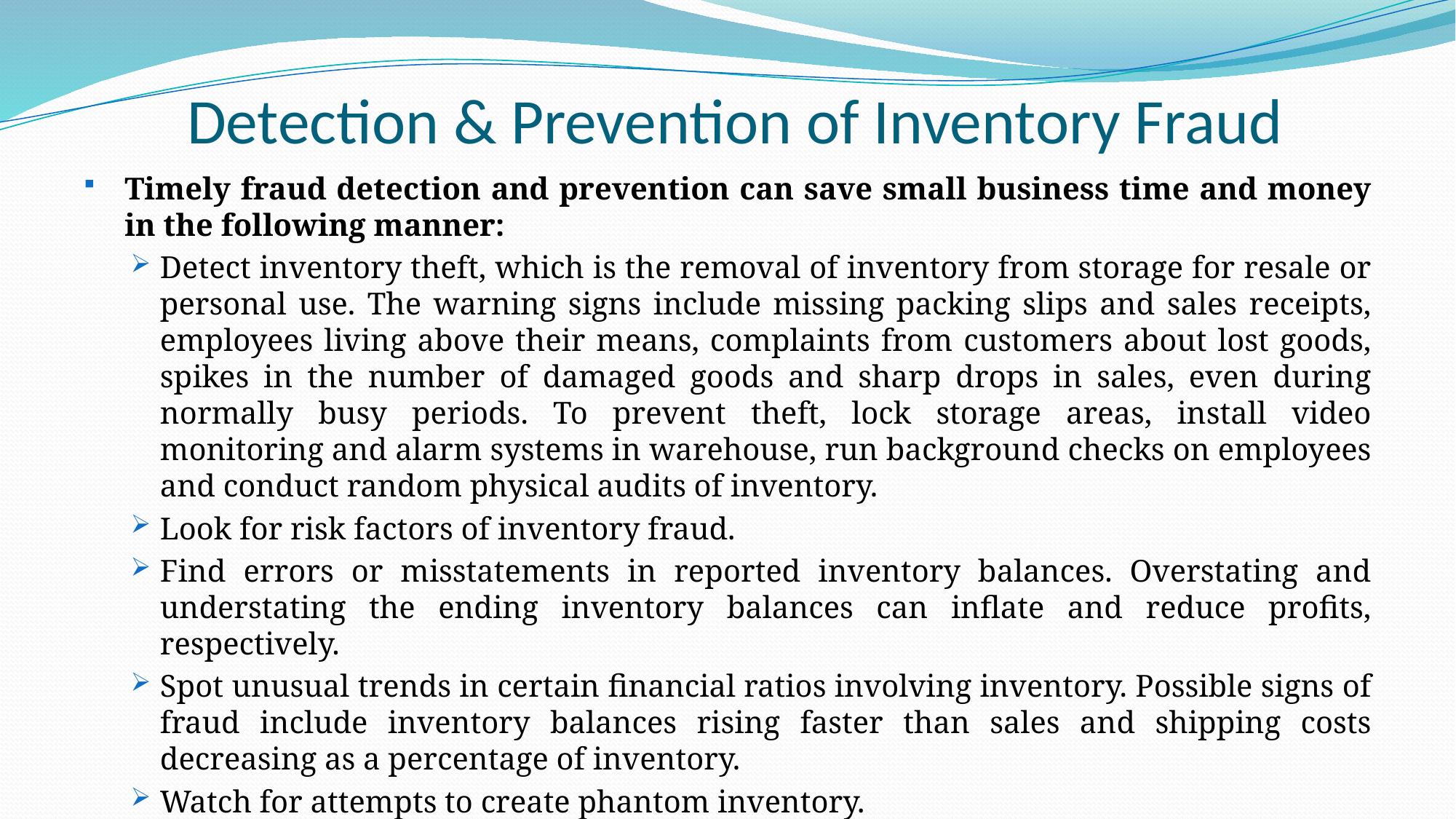

# Detection & Prevention of Inventory Fraud
Timely fraud detection and prevention can save small business time and money in the following manner:
Detect inventory theft, which is the removal of inventory from storage for resale or personal use. The warning signs include missing packing slips and sales receipts, employees living above their means, complaints from customers about lost goods, spikes in the number of damaged goods and sharp drops in sales, even during normally busy periods. To prevent theft, lock storage areas, install video monitoring and alarm systems in warehouse, run background checks on employees and conduct random physical audits of inventory.
Look for risk factors of inventory fraud.
Find errors or misstatements in reported inventory balances. Overstating and understating the ending inventory balances can inflate and reduce profits, respectively.
Spot unusual trends in certain financial ratios involving inventory. Possible signs of fraud include inventory balances rising faster than sales and shipping costs decreasing as a percentage of inventory.
Watch for attempts to create phantom inventory.